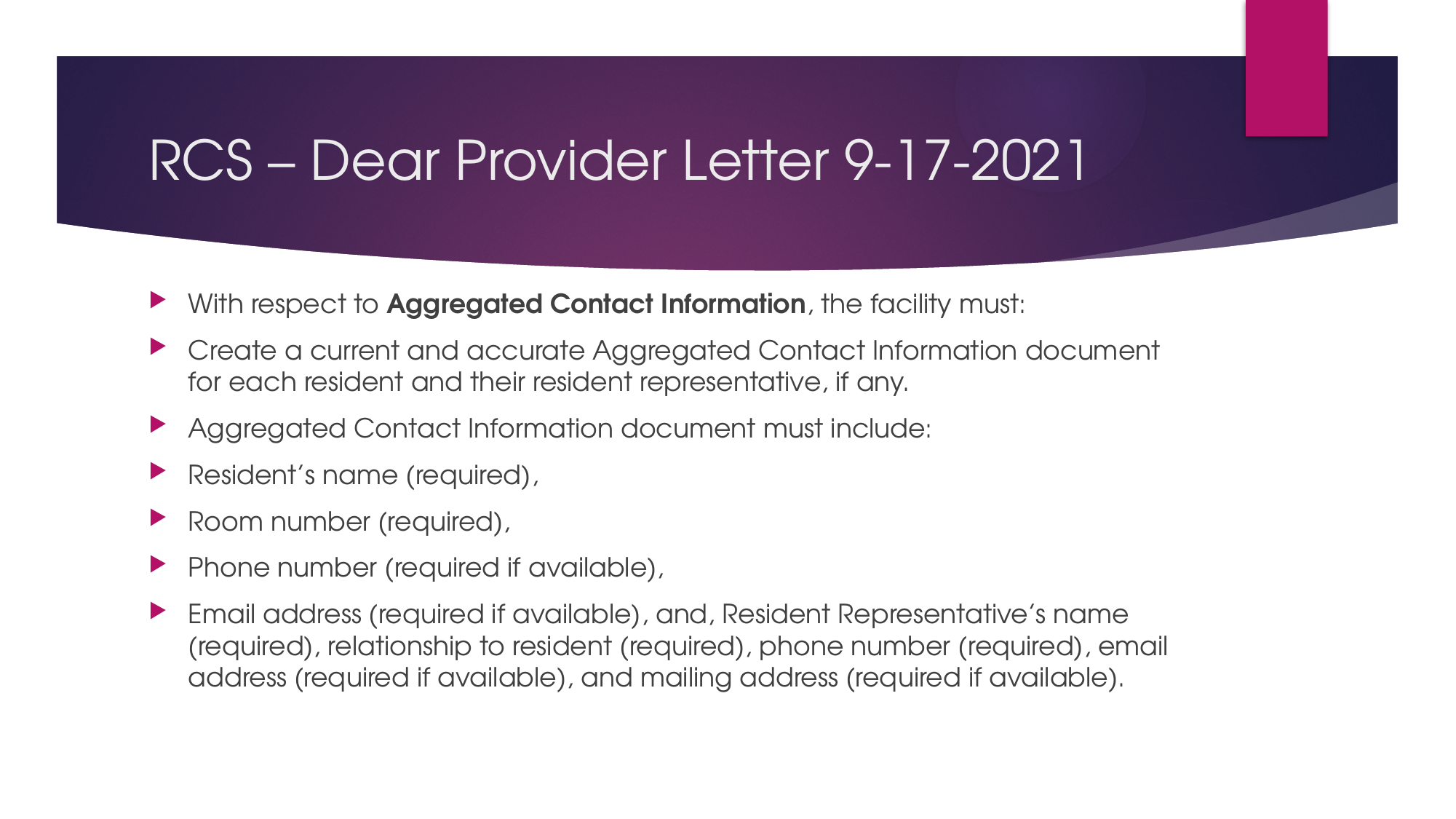

# RCS – Dear Provider Letter 9-17-2021
With respect to Aggregated Contact Information, the facility must:
Create a current and accurate Aggregated Contact Information document for each resident and their resident representative, if any.
Aggregated Contact Information document must include:
Resident’s name (required),
Room number (required),
Phone number (required if available),
Email address (required if available), and, Resident Representative’s name (required), relationship to resident (required), phone number (required), email address (required if available), and mailing address (required if available).